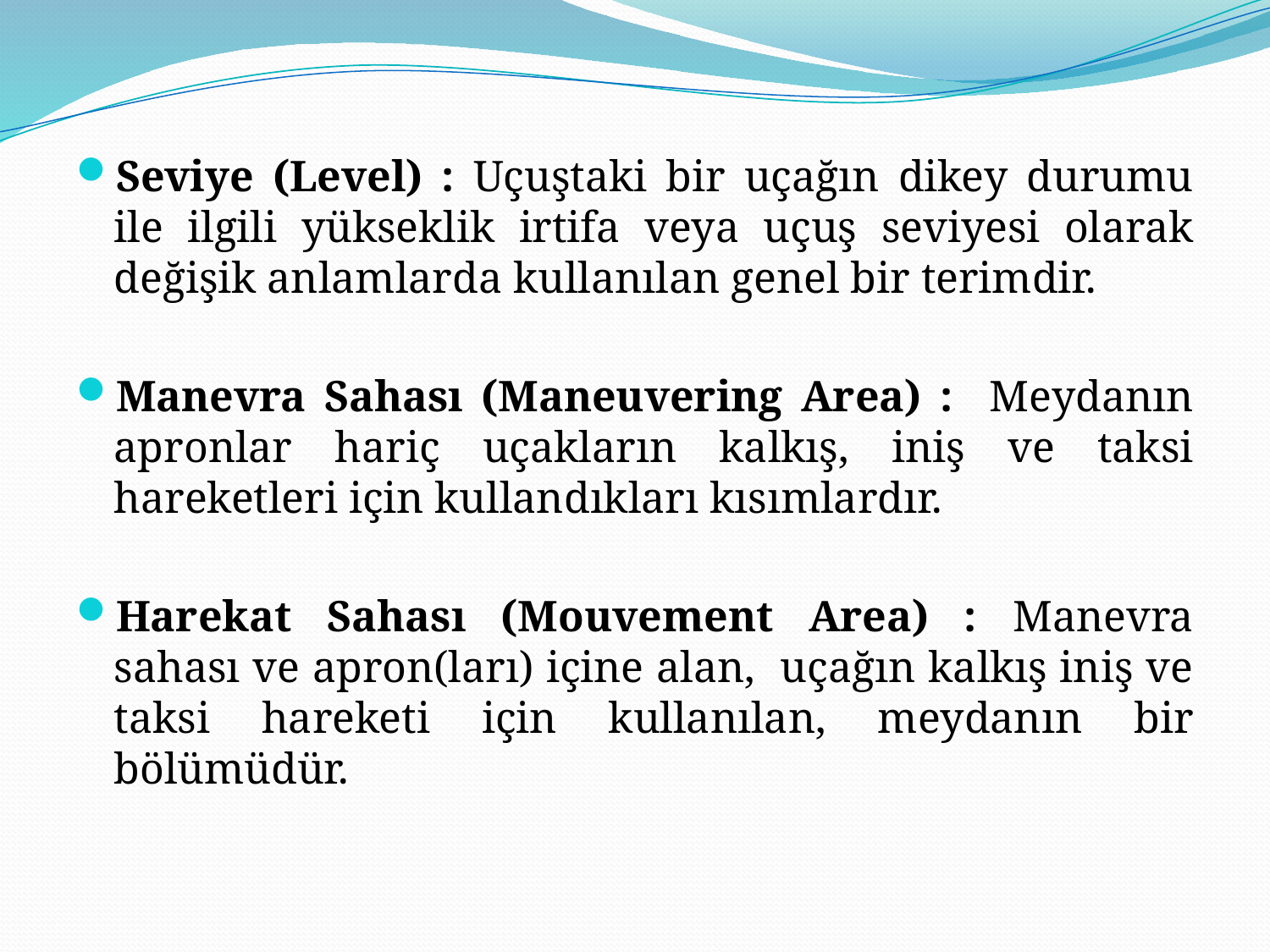

Seviye (Level) : Uçuştaki bir uçağın dikey durumu ile ilgili yükseklik irtifa veya uçuş seviyesi olarak değişik anlamlarda kullanılan genel bir terimdir.

Manevra Sahası (Maneuvering Area) :  Meydanın apronlar hariç uçakların kalkış, iniş ve taksi hareketleri için kullandıkları kısımlardır.

Harekat Sahası (Mouvement Area) : Manevra sahası ve apron(ları) içine alan,  uçağın kalkış iniş ve taksi hareketi için kullanılan, meydanın bir bölümüdür.